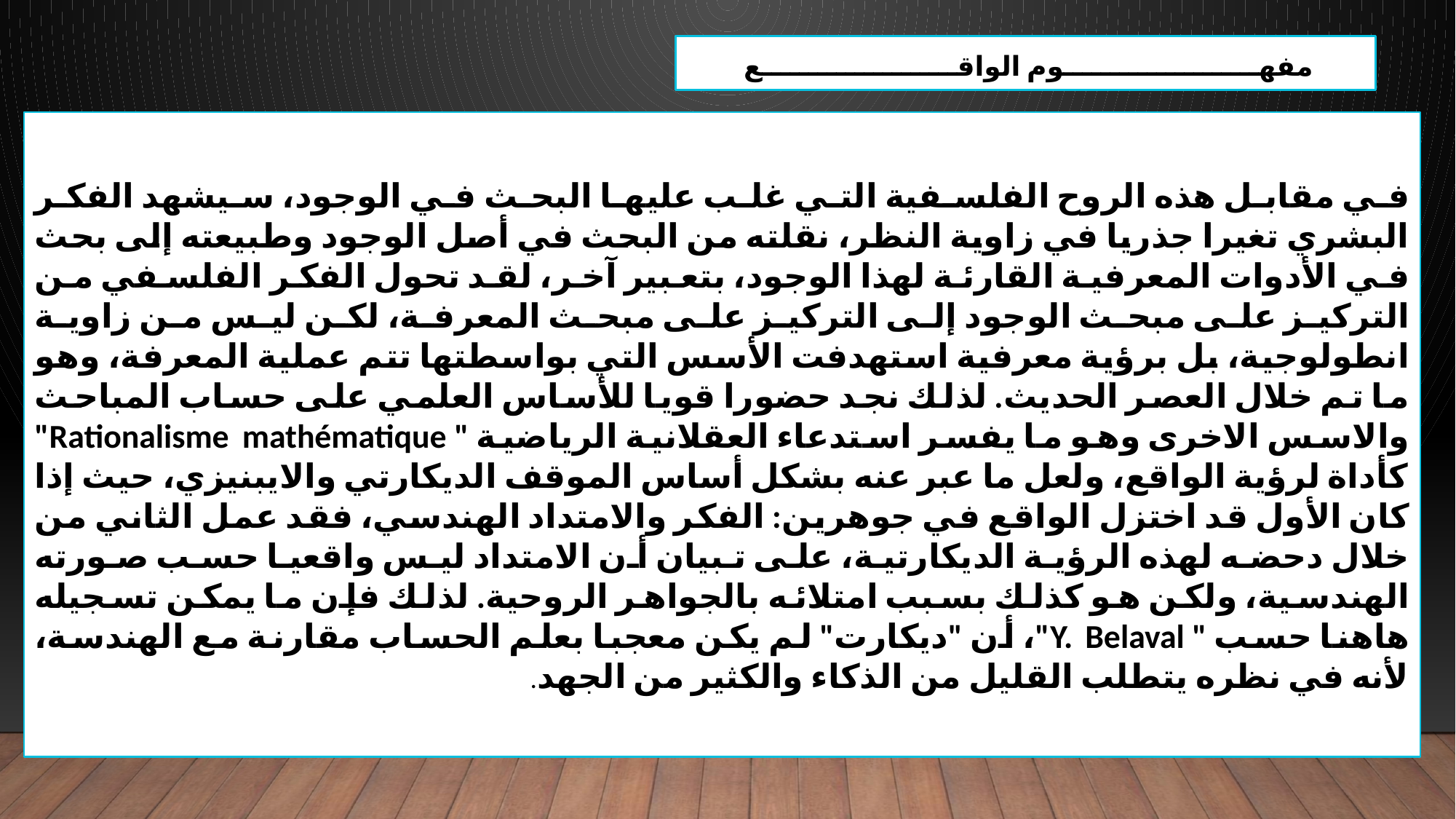

مفهـــــــــــــــــــــوم الواقـــــــــــــــــــــع
في مقابل هذه الروح الفلسفية التي غلب عليها البحث في الوجود، سيشهد الفكر البشري تغيرا جذريا في زاوية النظر، نقلته من البحث في أصل الوجود وطبيعته إلى بحث في الأدوات المعرفية القارئة لهذا الوجود، بتعبير آخر، لقد تحول الفكر الفلسفي من التركيز على مبحث الوجود إلى التركيز على مبحث المعرفة، لكن ليس من زاوية انطولوجية، بل برؤية معرفية استهدفت الأسس التي بواسطتها تتم عملية المعرفة، وهو ما تم خلال العصر الحديث. لذلك نجد حضورا قويا للأساس العلمي على حساب المباحث والاسس الاخرى وهو ما يفسر استدعاء العقلانية الرياضية " Rationalisme mathématique" كأداة لرؤية الواقع، ولعل ما عبر عنه بشكل أساس الموقف الديكارتي والايبنيزي، حيث إذا كان الأول قد اختزل الواقع في جوهرين: الفكر والامتداد الهندسي، فقد عمل الثاني من خلال دحضه لهذه الرؤية الديكارتية، على تبيان أن الامتداد ليس واقعيا حسب صورته الهندسية، ولكن هو كذلك بسبب امتلائه بالجواهر الروحية. لذلك فإن ما يمكن تسجيله هاهنا حسب " Y. Belaval"، أن "ديكارت" لم يكن معجبا بعلم الحساب مقارنة مع الهندسة، لأنه في نظره يتطلب القليل من الذكاء والكثير من الجهد.